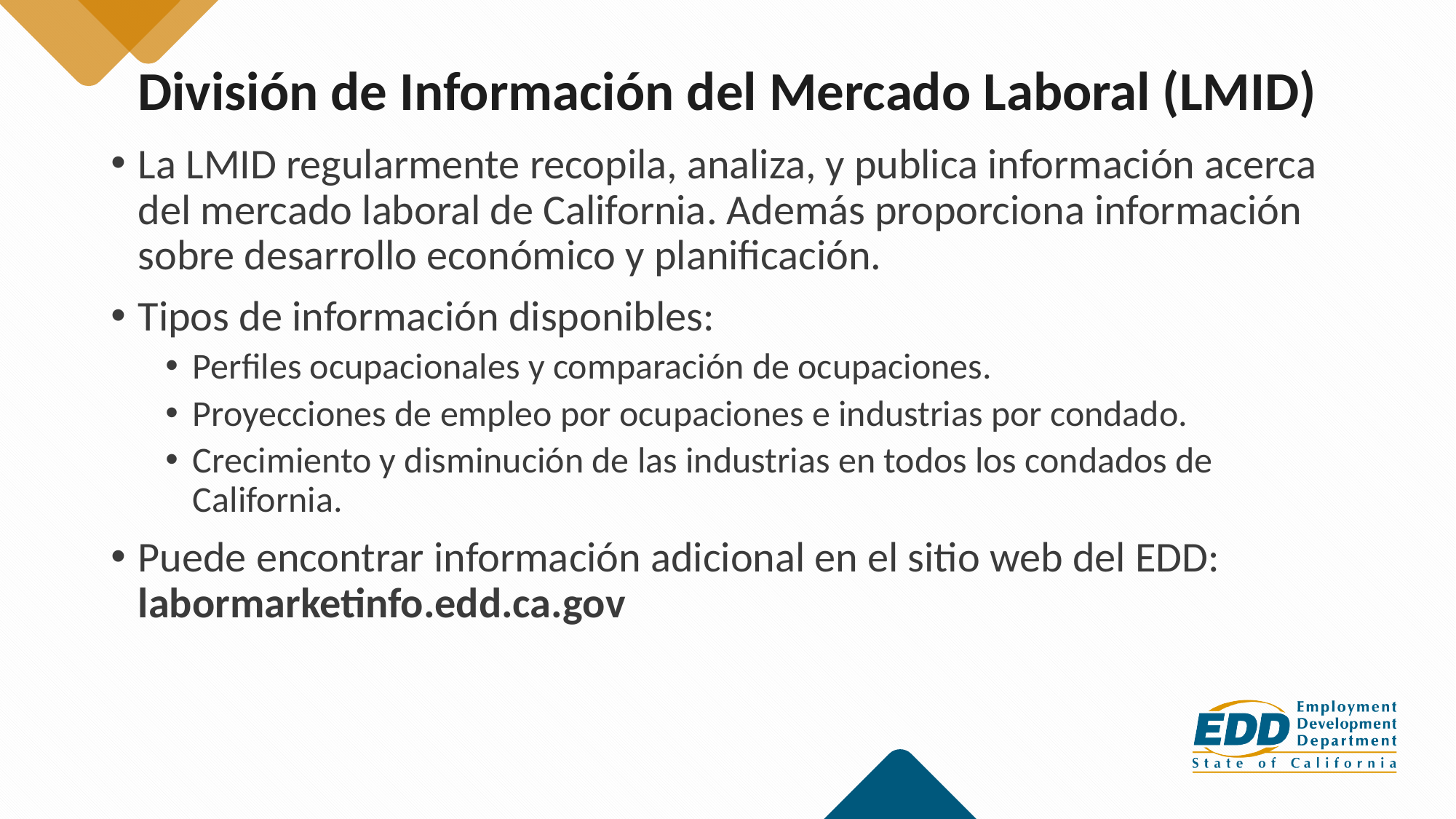

# División de Información del Mercado Laboral (LMID)
La LMID regularmente recopila, analiza, y publica información acerca del mercado laboral de California. Además proporciona información sobre desarrollo económico y planificación.
Tipos de información disponibles:
Perfiles ocupacionales y comparación de ocupaciones.
Proyecciones de empleo por ocupaciones e industrias por condado.
Crecimiento y disminución de las industrias en todos los condados de California.
Puede encontrar información adicional en el sitio web del EDD: labormarketinfo.edd.ca.gov